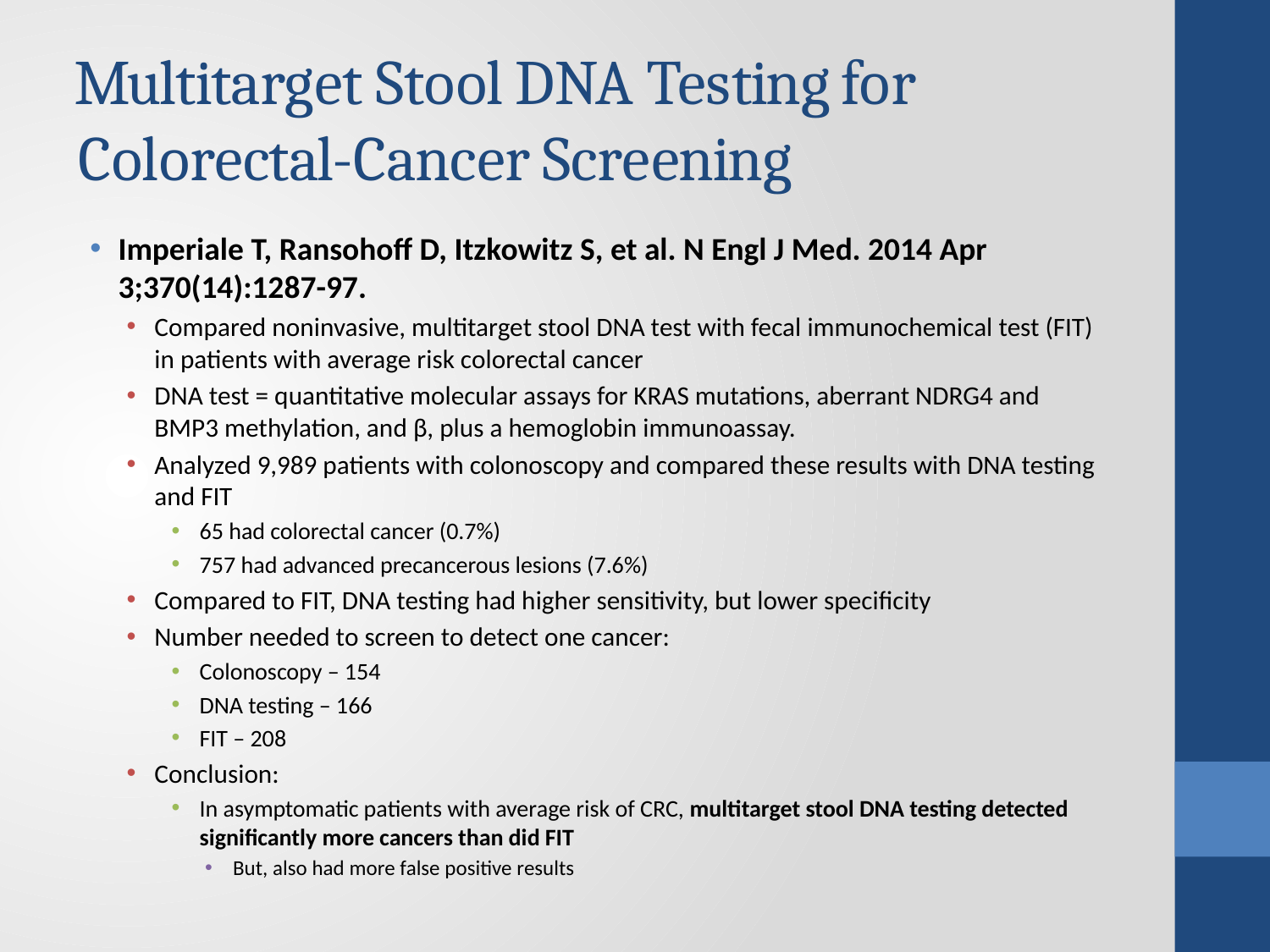

# Multitarget Stool DNA Testing for Colorectal-Cancer Screening
Imperiale T, Ransohoff D, Itzkowitz S, et al. N Engl J Med. 2014 Apr 3;370(14):1287-97.
Compared noninvasive, multitarget stool DNA test with fecal immunochemical test (FIT) in patients with average risk colorectal cancer
DNA test = quantitative molecular assays for KRAS mutations, aberrant NDRG4 and BMP3 methylation, and β, plus a hemoglobin immunoassay.
Analyzed 9,989 patients with colonoscopy and compared these results with DNA testing and FIT
65 had colorectal cancer (0.7%)
757 had advanced precancerous lesions (7.6%)
Compared to FIT, DNA testing had higher sensitivity, but lower specificity
Number needed to screen to detect one cancer:
Colonoscopy – 154
DNA testing – 166
FIT – 208
Conclusion:
In asymptomatic patients with average risk of CRC, multitarget stool DNA testing detected significantly more cancers than did FIT
But, also had more false positive results